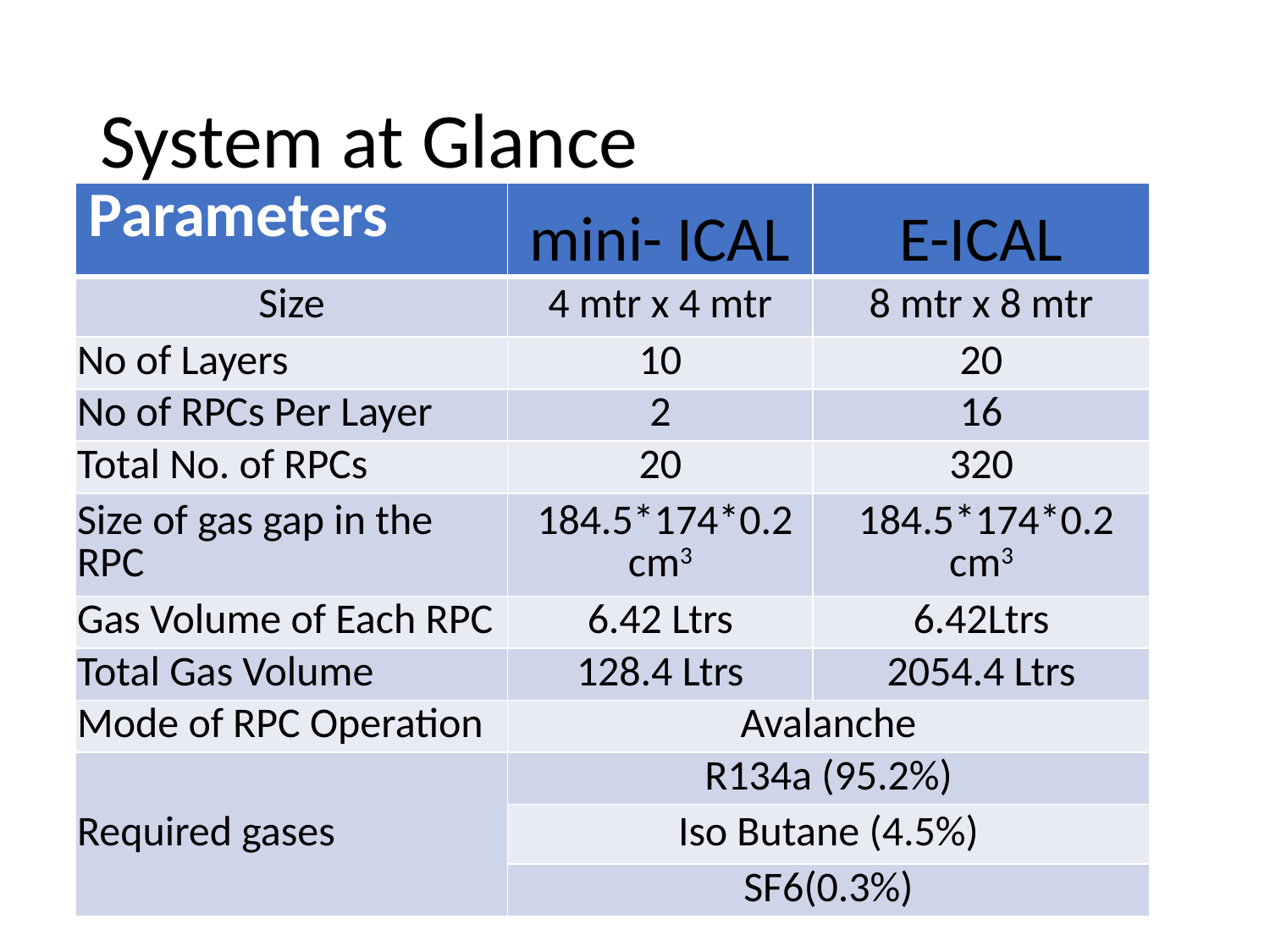

# System at Glance
| Parameters | mini- ICAL | E-ICAL |
| --- | --- | --- |
| Size | 4 mtr x 4 mtr | 8 mtr x 8 mtr |
| No of Layers | 10 | 20 |
| No of RPCs Per Layer | 2 | 16 |
| Total No. of RPCs | 20 | 320 |
| Size of gas gap in the RPC | 184.5\*174\*0.2 cm3 | 184.5\*174\*0.2 cm3 |
| Gas Volume of Each RPC | 6.42 Ltrs | 6.42Ltrs |
| Total Gas Volume | 128.4 Ltrs | 2054.4 Ltrs |
| Mode of RPC Operation | Avalanche |  |
| Required gases | R134a (95.2%) |  |
|  | Iso Butane (4.5%) |  |
|  | SF6(0.3%) |  |
4